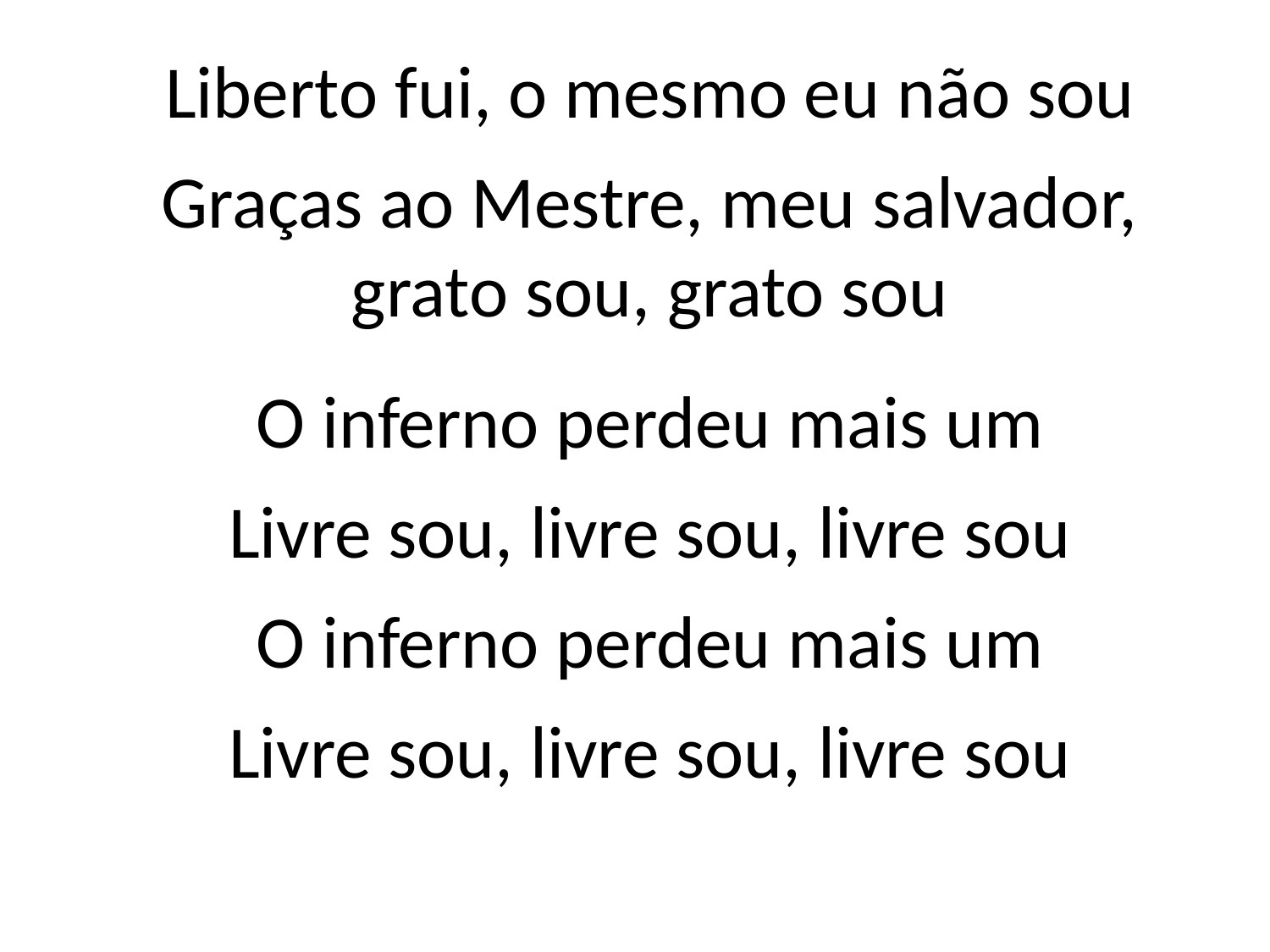

Liberto fui, o mesmo eu não sou

Graças ao Mestre, meu salvador,
grato sou, grato sou

O inferno perdeu mais um

Livre sou, livre sou, livre sou

O inferno perdeu mais um

Livre sou, livre sou, livre sou
#